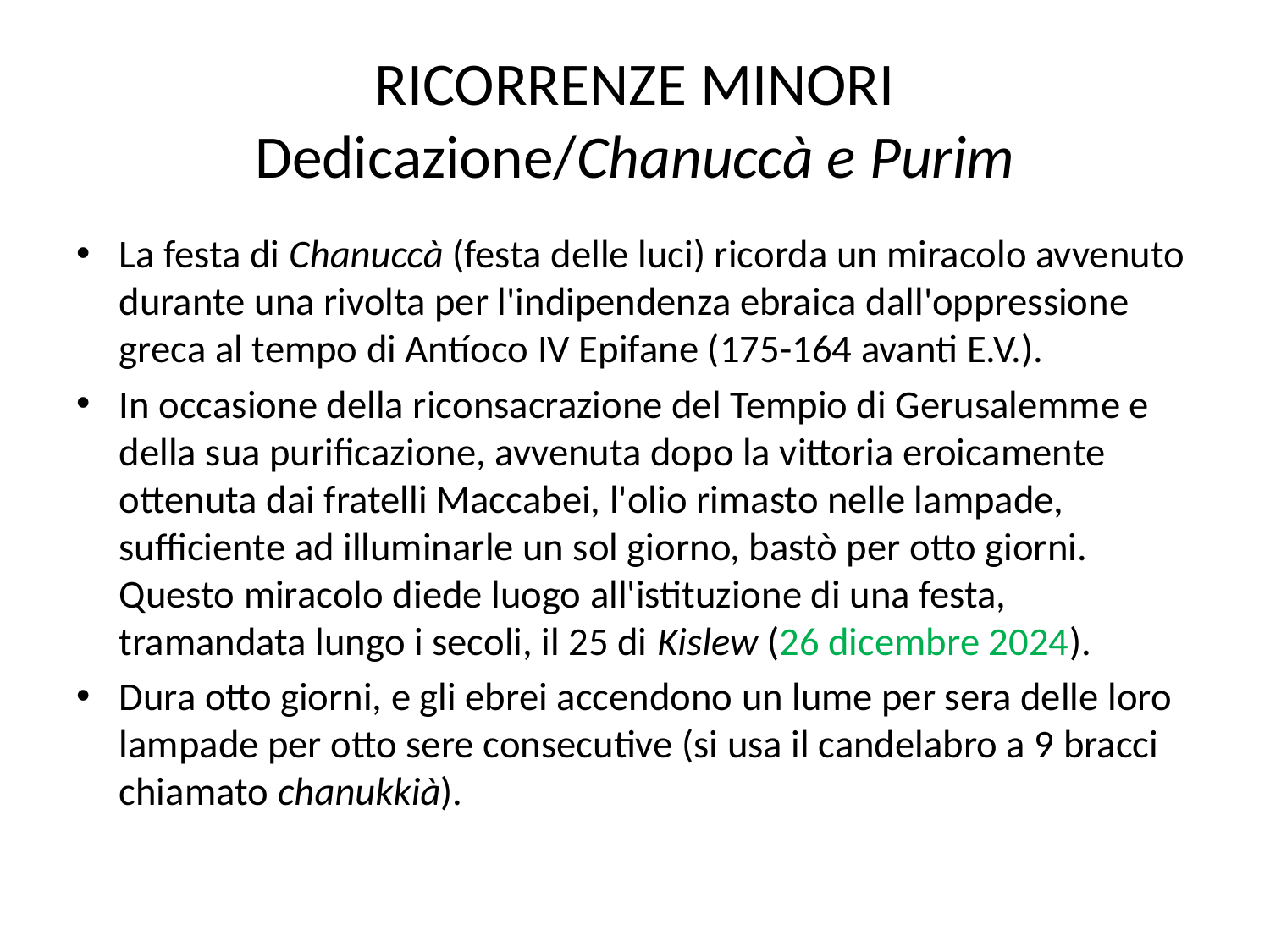

# RICORRENZE MINORI Dedicazione/Chanuccà e Purim
La festa di Chanuccà (festa delle luci) ricorda un miracolo avvenuto durante una rivolta per l'indipendenza ebraica dall'oppressione greca al tempo di Antíoco IV Epifane (175-164 avanti E.V.).
In occasione della riconsacrazione del Tempio di Gerusalemme e della sua purificazione, avvenuta dopo la vittoria eroicamente ottenuta dai fratelli Maccabei, l'olio rimasto nelle lampade, sufficiente ad illuminarle un sol giorno, bastò per otto giorni. Questo miracolo diede luogo all'istituzione di una festa, tramandata lungo i secoli, il 25 di Kislew (26 dicembre 2024).
Dura otto giorni, e gli ebrei accendono un lume per sera delle loro lampade per otto sere consecutive (si usa il candelabro a 9 bracci chiamato chanukkià).